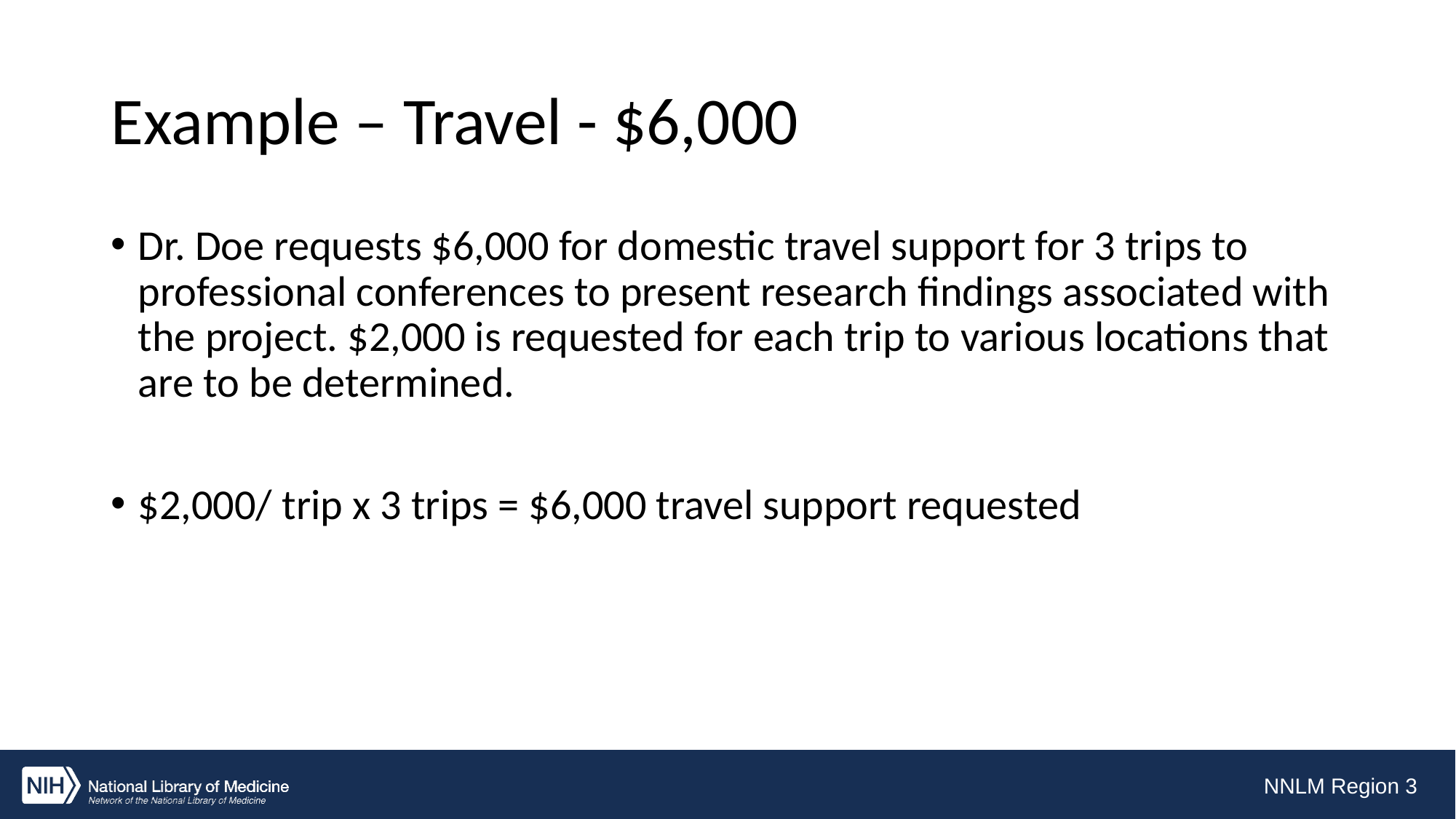

# Example – Travel - $6,000
Dr. Doe requests $6,000 for domestic travel support for 3 trips to professional conferences to present research findings associated with the project. $2,000 is requested for each trip to various locations that are to be determined.

$2,000/ trip x 3 trips = $6,000 travel support requested